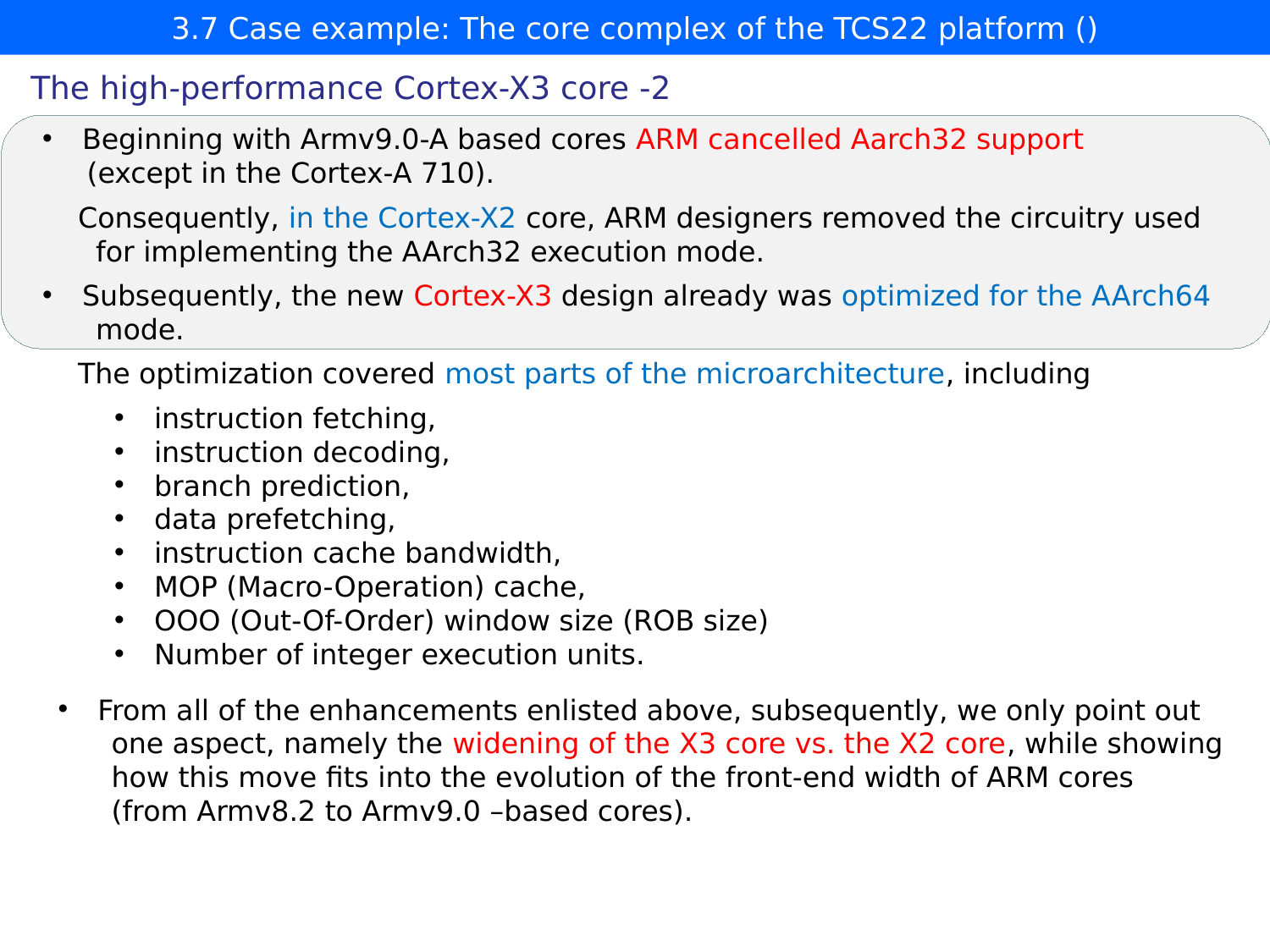

# 3.7 Case example: The core complex of the TCS22 platform ()
The high-performance Cortex-X3 core -2

Beginning with Armv9.0-A based cores ARM cancelled Aarch32 support
     (except in the Cortex-A 710).
    Consequently, in the Cortex-X2 core, ARM designers removed the circuitry used
      for implementing the AArch32 execution mode.
Subsequently, the new Cortex-X3 design already was optimized for the AArch64
      mode.
    The optimization covered most parts of the microarchitecture, including
instruction fetching,
instruction decoding,
branch prediction,
data prefetching,
instruction cache bandwidth,
MOP (Macro-Operation) cache,
OOO (Out-Of-Order) window size (ROB size)
Number of integer execution units.
From all of the enhancements enlisted above, subsequently, we only point out
      one aspect, namely the widening of the X3 core vs. the X2 core, while showing
      how this move fits into the evolution of the front-end width of ARM cores
      (from Armv8.2 to Armv9.0 –based cores).